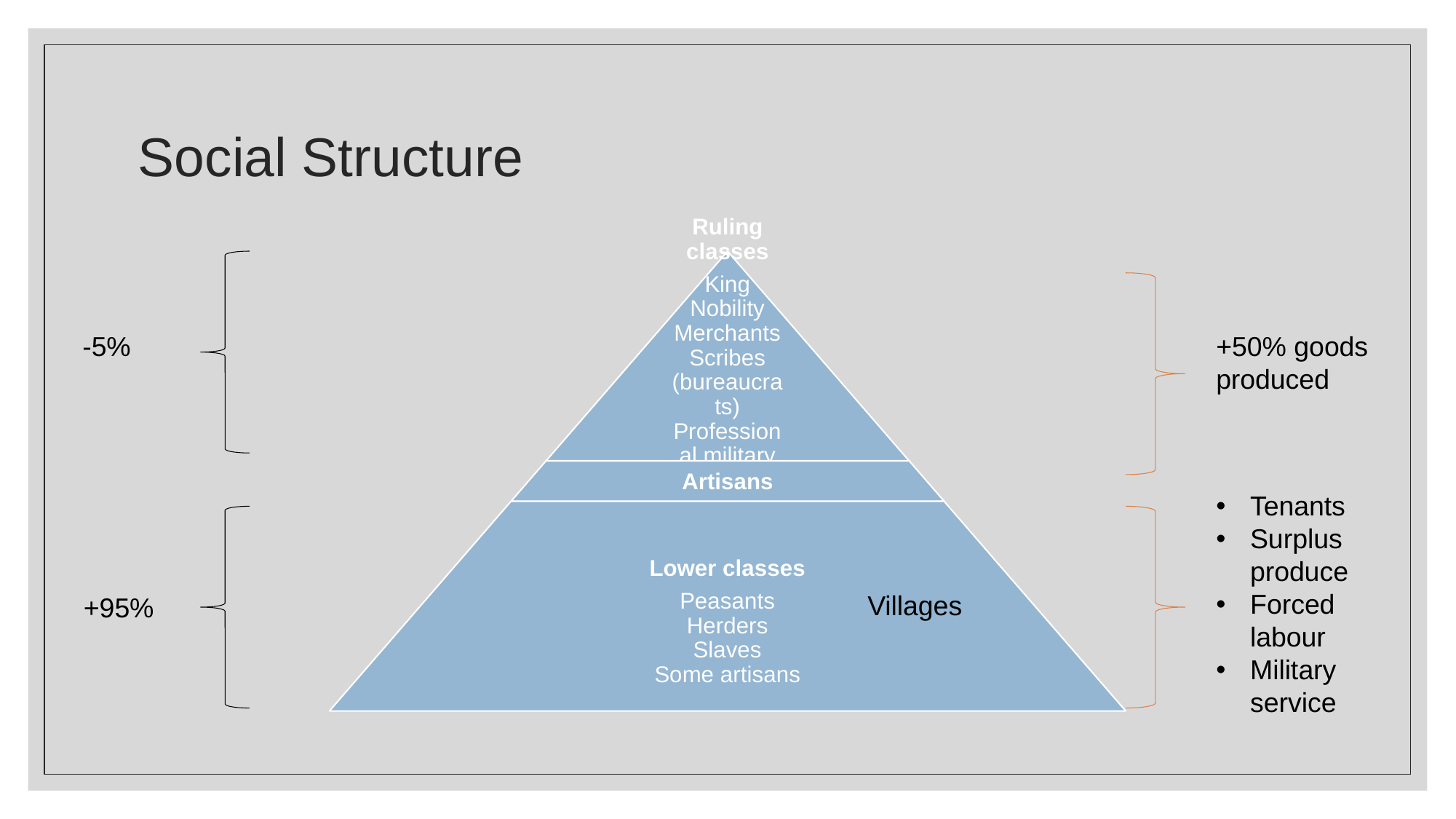

# Social Structure

Ruling classes
King
Nobility
Merchants
Scribes (bureaucrats)
Professional military
Temple personnel: priests, scribes
Artisans
Lower classes
Peasants
Herders
Slaves
Some artisans

-5%
+50% goods produced
Tenants
Surplus produce
Forced labour
Military service

Villages
+95%